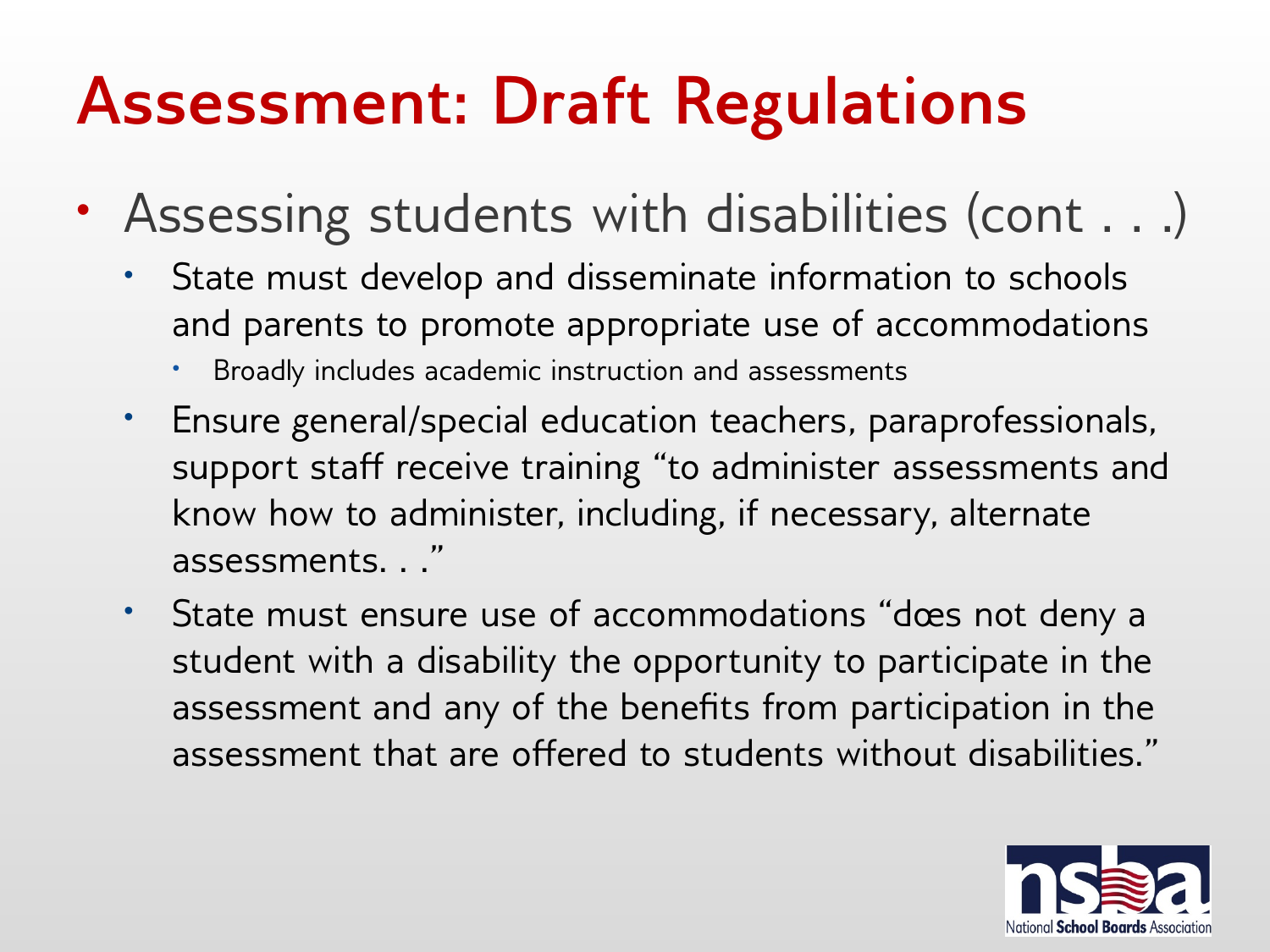

# Assessment: Draft Regulations
Assessing students with disabilities (cont . . .)
State must develop and disseminate information to schools and parents to promote appropriate use of accommodations
Broadly includes academic instruction and assessments
Ensure general/special education teachers, paraprofessionals, support staff receive training “to administer assessments and know how to administer, including, if necessary, alternate assessments. . .”
State must ensure use of accommodations “does not deny a student with a disability the opportunity to participate in the assessment and any of the benefits from participation in the assessment that are offered to students without disabilities.”